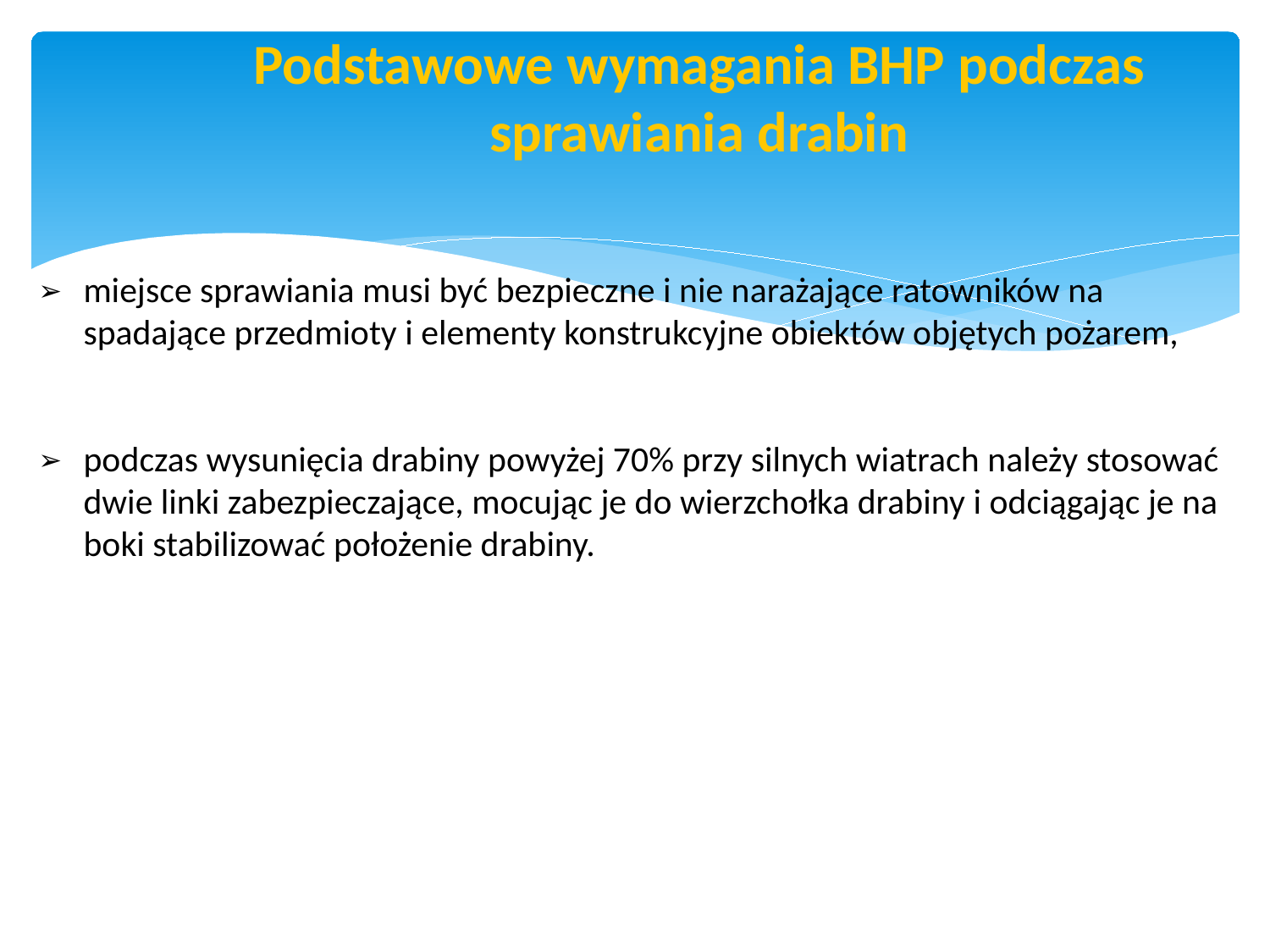

str. 35
# Podstawowe wymagania BHP podczas sprawiania drabin

miejsce sprawiania musi być bezpieczne i nie narażające ratowników na spadające przedmioty i elementy konstrukcyjne obiektów objętych pożarem,

podczas wysunięcia drabiny powyżej 70% przy silnych wiatrach należy stosować dwie linki zabezpieczające, mocując je do wierzchołka drabiny i odciągając je na boki stabilizować położenie drabiny.
Pobrano 18.02.20016 z www.os-psp.olsztyn.pl
Pobrano 18.02.20016 z www.os-psp.olsztyn.pl